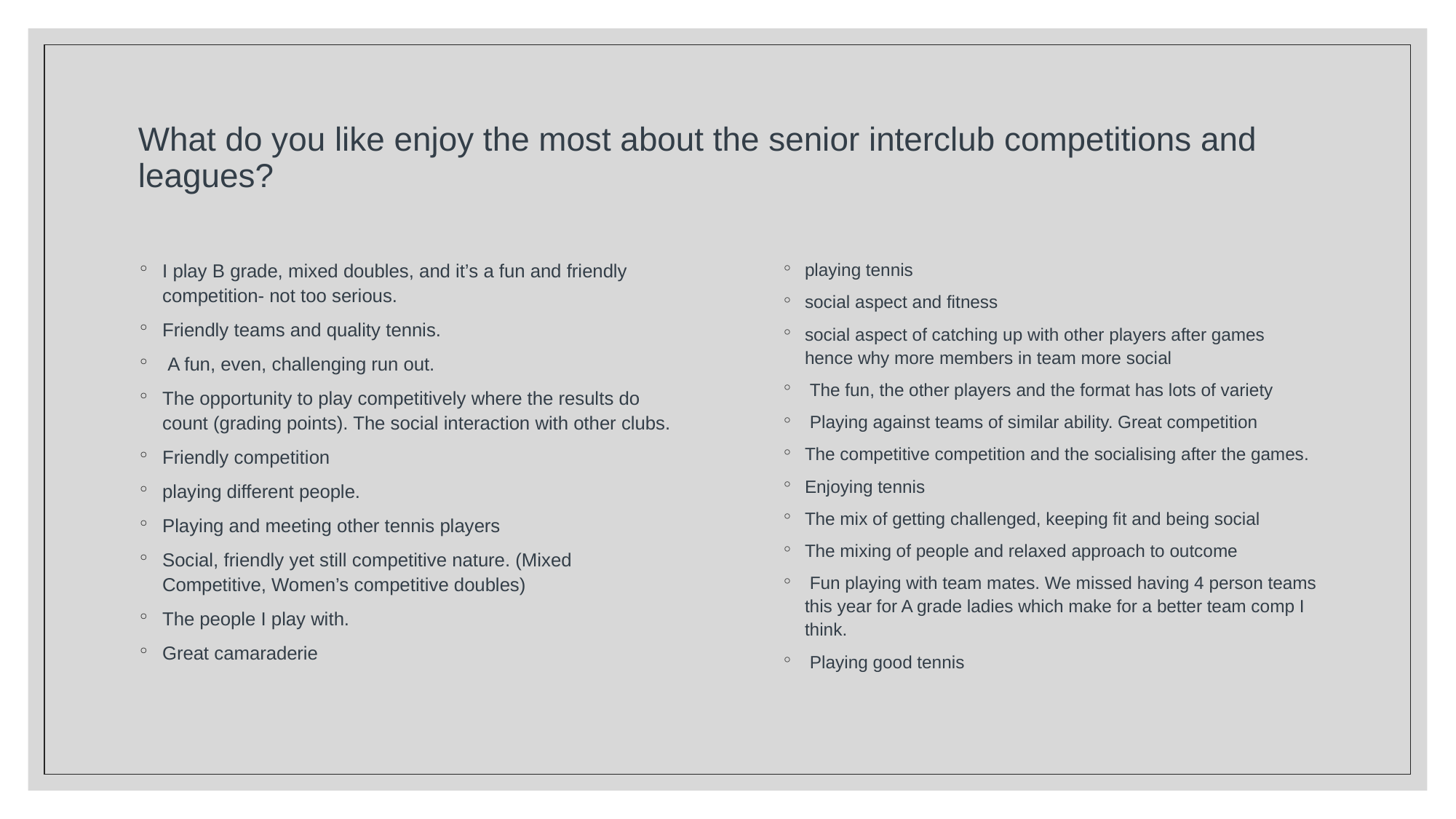

# What do you like enjoy the most about the senior interclub competitions and leagues?
I play B grade, mixed doubles, and it’s a fun and friendly competition- not too serious.
Friendly teams and quality tennis.
 A fun, even, challenging run out.
The opportunity to play competitively where the results do count (grading points). The social interaction with other clubs.
Friendly competition
playing different people.
Playing and meeting other tennis players
Social, friendly yet still competitive nature. (Mixed Competitive, Women’s competitive doubles)
The people I play with.
Great camaraderie

playing tennis
social aspect and fitness
social aspect of catching up with other players after games hence why more members in team more social
 The fun, the other players and the format has lots of variety
 Playing against teams of similar ability. Great competition
The competitive competition and the socialising after the games.
Enjoying tennis
The mix of getting challenged, keeping fit and being social
The mixing of people and relaxed approach to outcome
 Fun playing with team mates. We missed having 4 person teams this year for A grade ladies which make for a better team comp I think.
 Playing good tennis